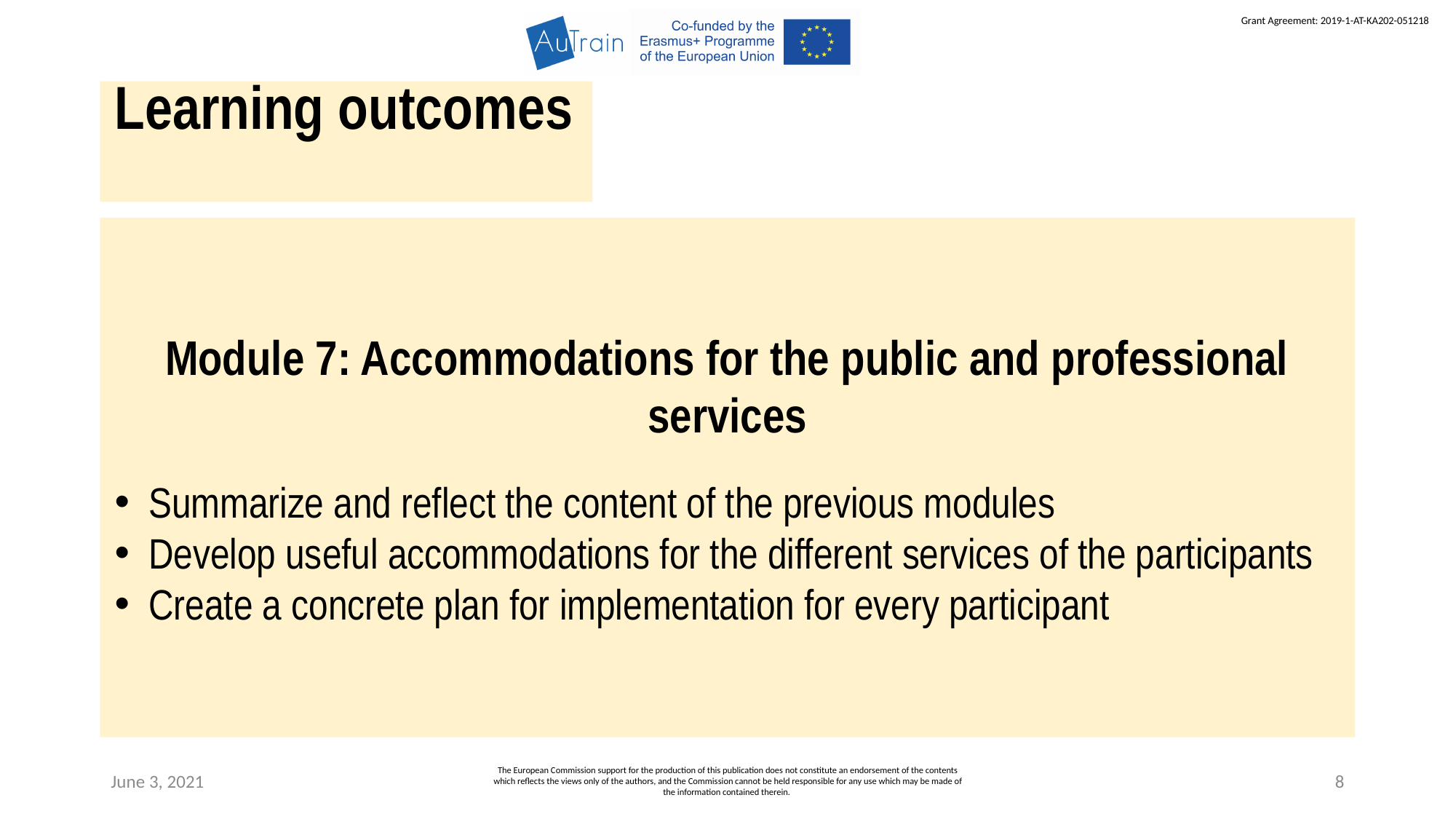

Learning outcomes
Module 7: Accommodations for the public and professional services

Summarize and reflect the content of the previous modules
Develop useful accommodations for the different services of the participants
Create a concrete plan for implementation for every participant

June 3, 2021
The European Commission support for the production of this publication does not constitute an endorsement of the contents which reflects the views only of the authors, and the Commission cannot be held responsible for any use which may be made of the information contained therein.
8